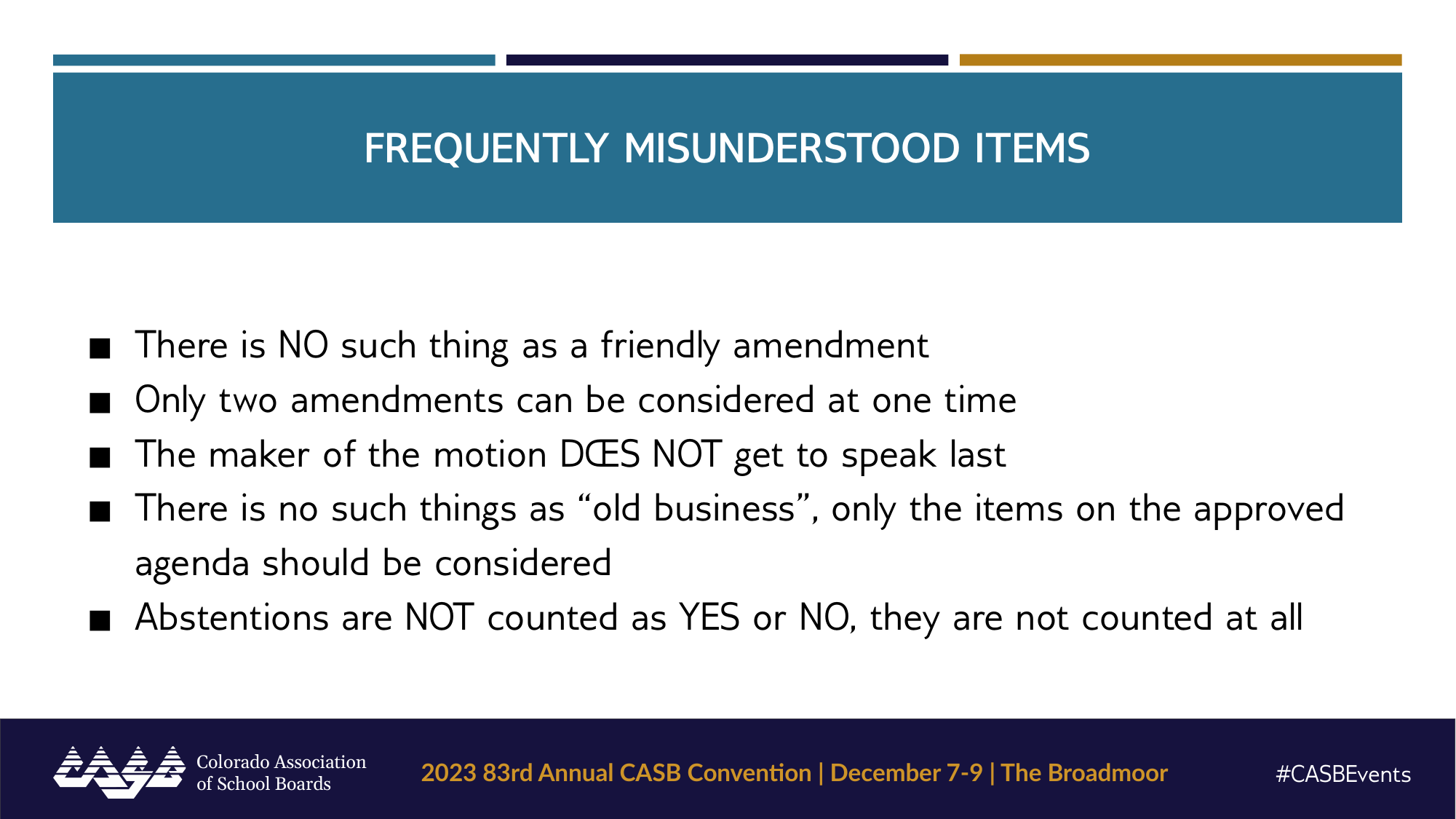

# FREQUENTLY MISUNDERSTOOD ITEMS
There is NO such thing as a friendly amendment
Only two amendments can be considered at one time
The maker of the motion DOES NOT get to speak last
There is no such things as “old business”, only the items on the approved agenda should be considered
Abstentions are NOT counted as YES or NO, they are not counted at all